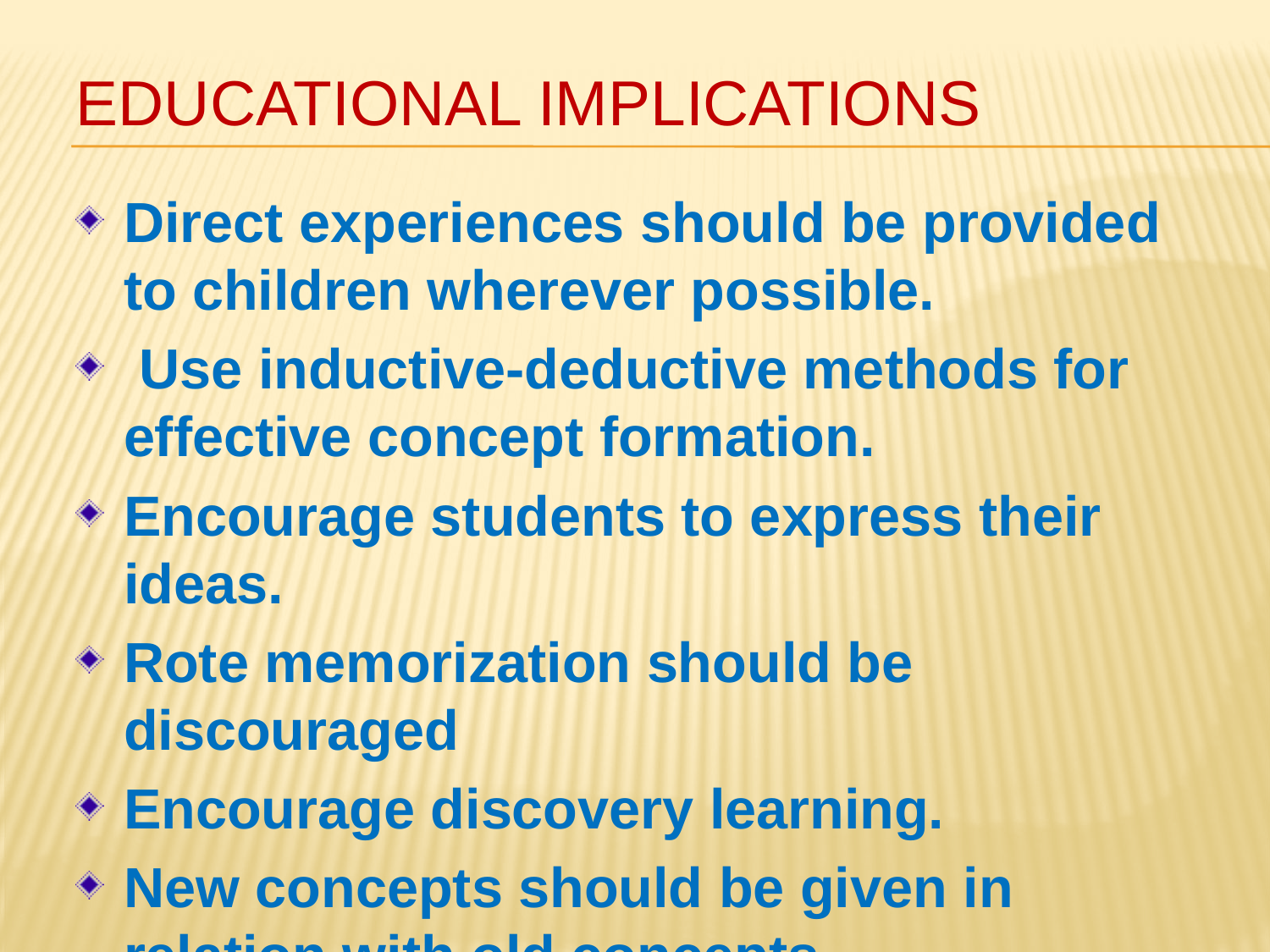

# Educational implications
Direct experiences should be provided to children wherever possible.
 Use inductive-deductive methods for effective concept formation.
Encourage students to express their ideas.
Rote memorization should be discouraged
Encourage discovery learning.
New concepts should be given in relation with old concepts

Encourage discovery learning.